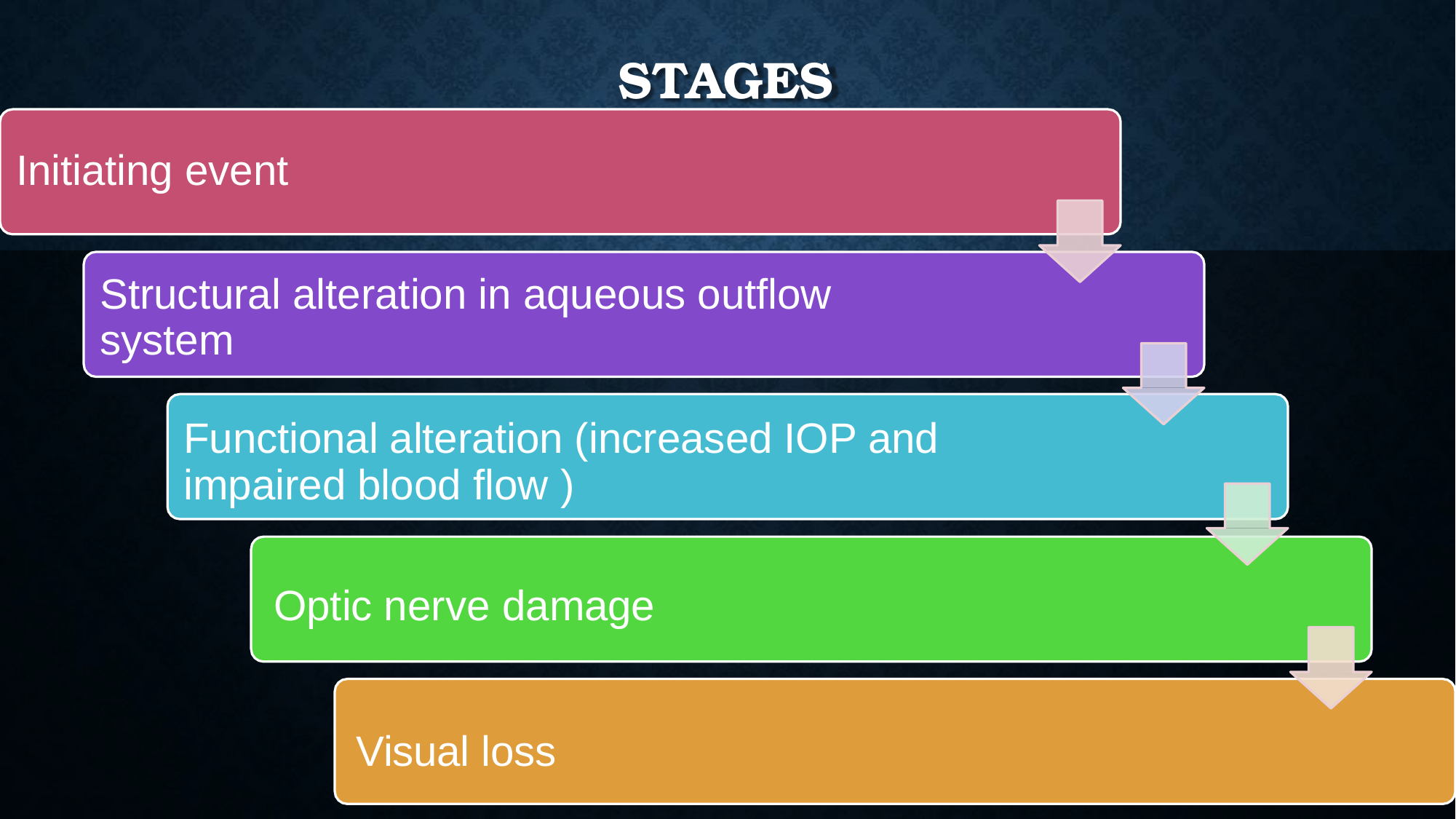

# STAGES

Initiating event

Structural alteration in aqueous outflow  system

Functional alteration (increased IOP and  impaired blood flow )

Optic nerve damage

Visual loss